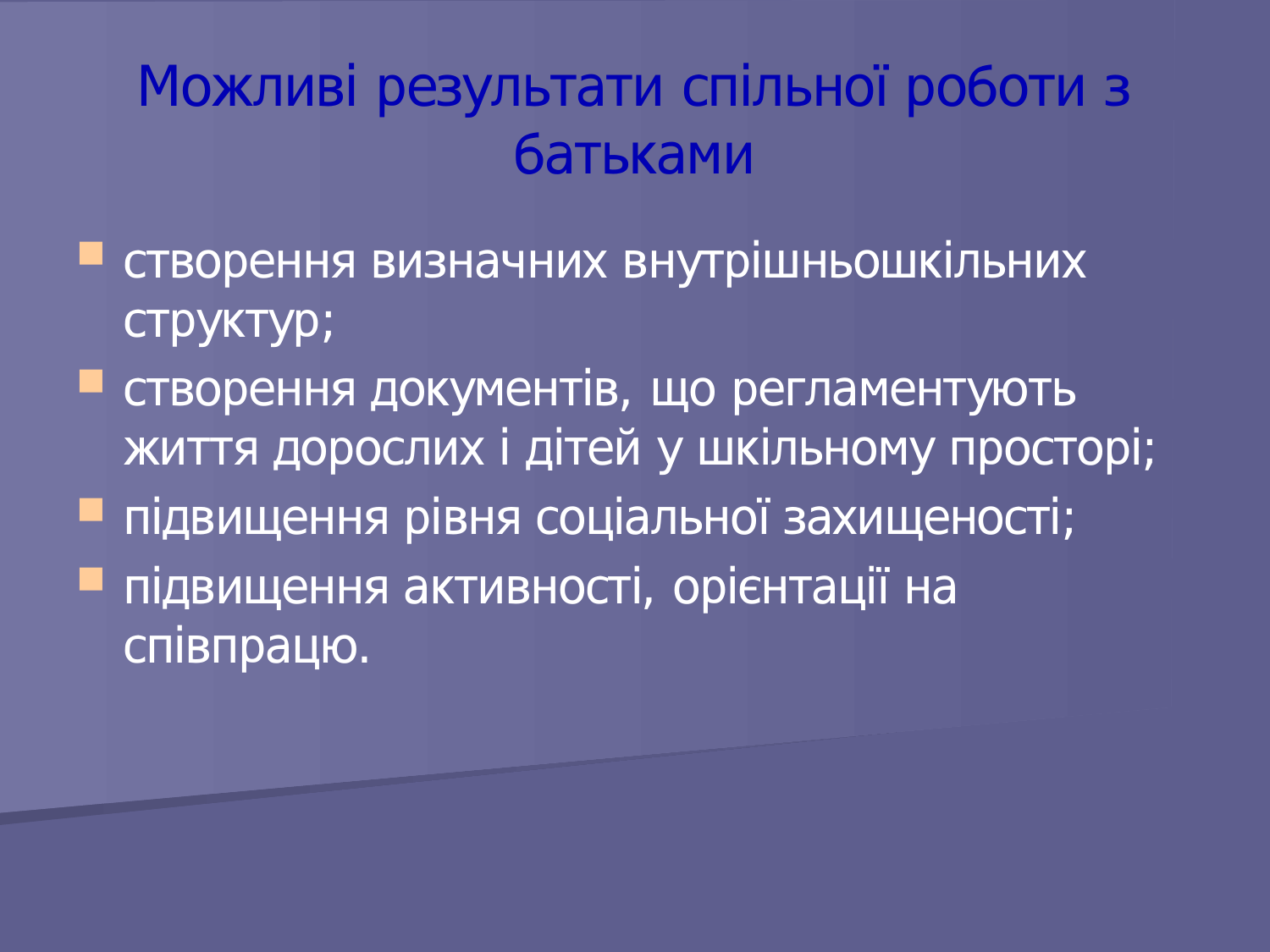

Можливі результати спільної роботи з батьками
створення визначних внутрішньошкільних структур;
створення документів, що регламентують життя дорослих і дітей у шкільному просторі;
підвищення рівня соціальної захищеності;
підвищення активності, орієнтації на співпрацю.